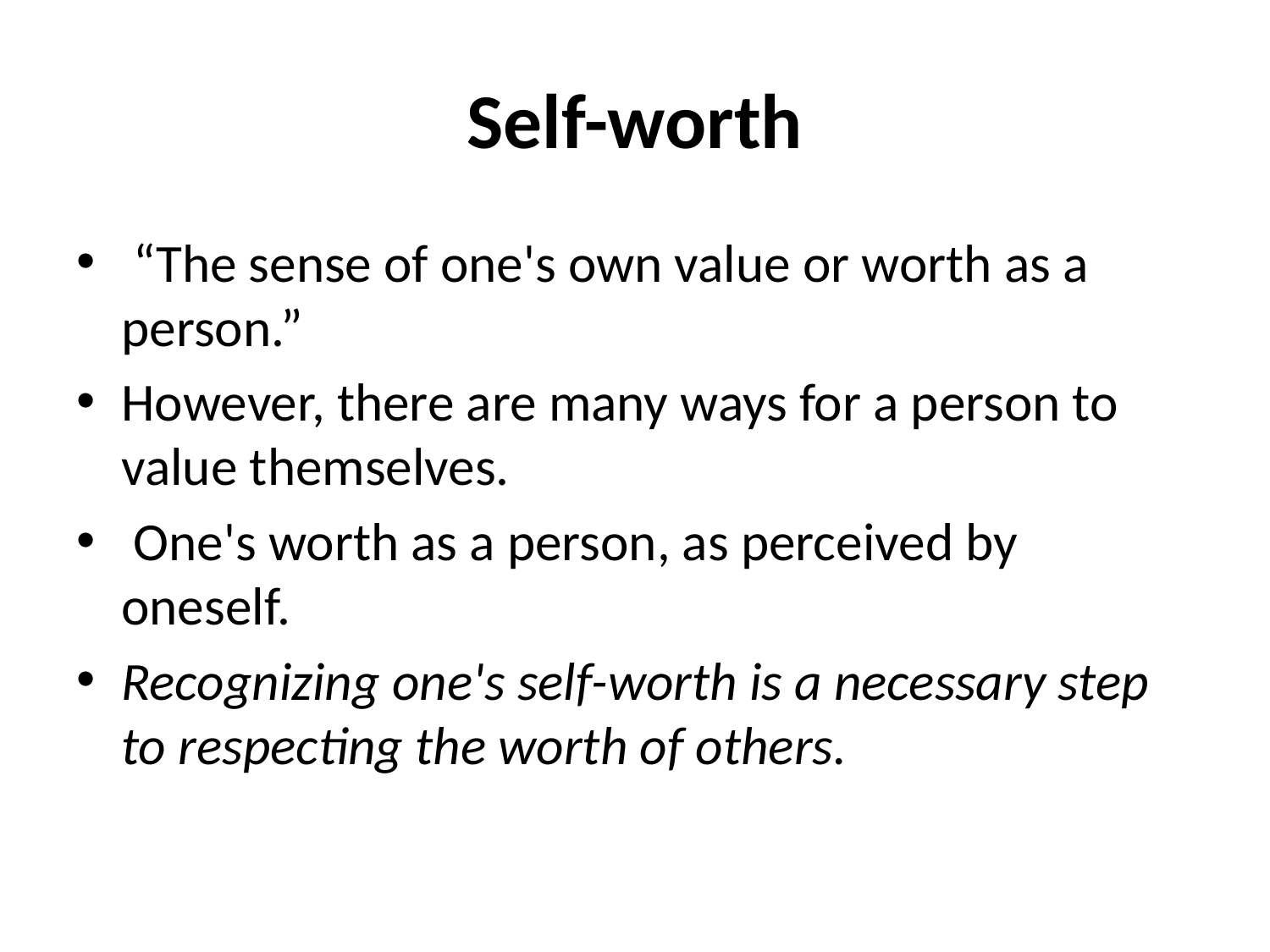

# Self-worth
 “The sense of one's own value or worth as a person.”
However, there are many ways for a person to value themselves.
 One's worth as a person, as perceived by oneself.
Recognizing one's self-worth is a necessary step to respecting the worth of others.